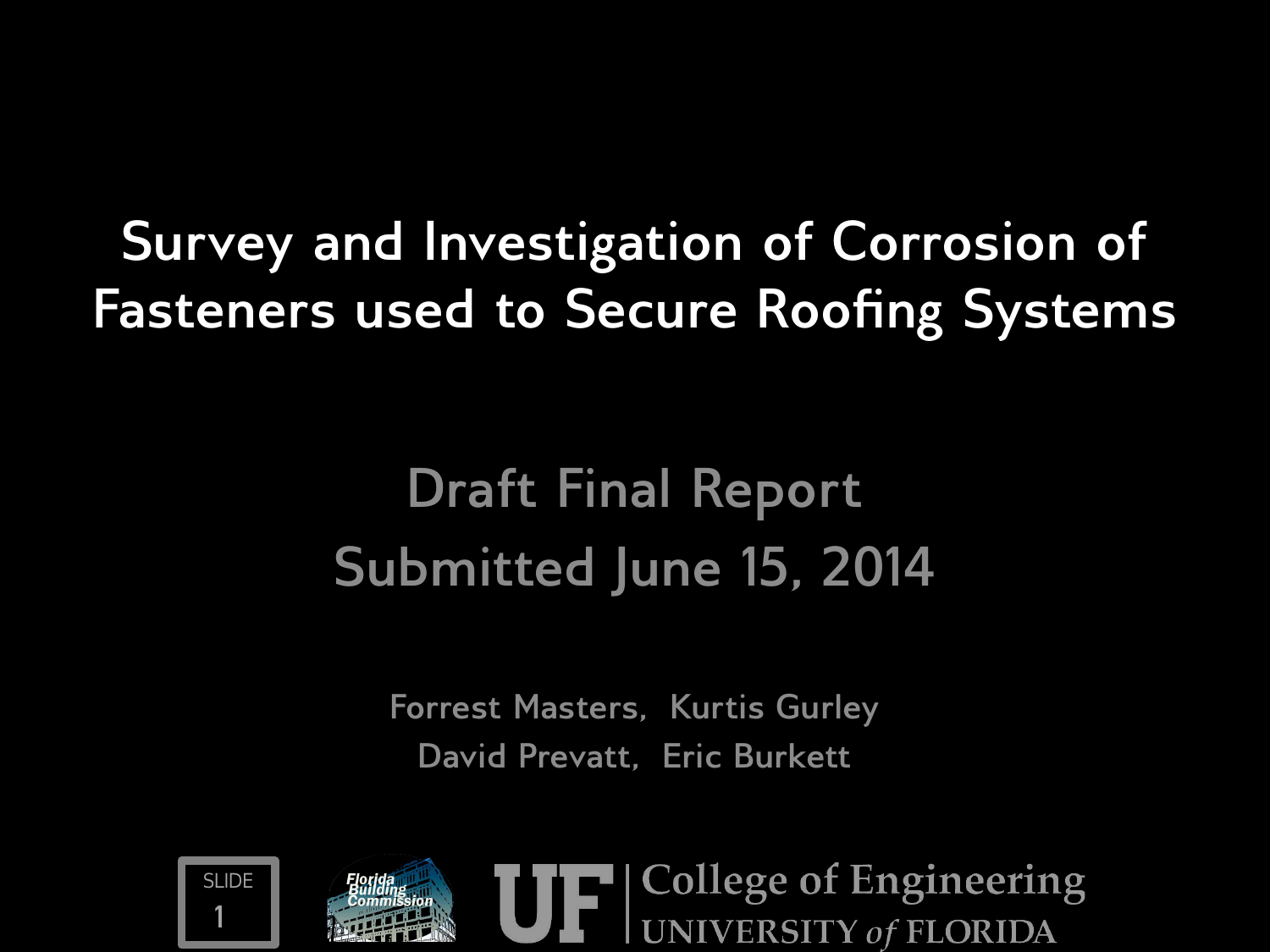

# Survey and Investigation of Corrosion of Fasteners used to Secure Roofing Systems
Draft Final Report
Submitted June 15, 2014

Forrest Masters,  Kurtis Gurley
David Prevatt,  Eric Burkett